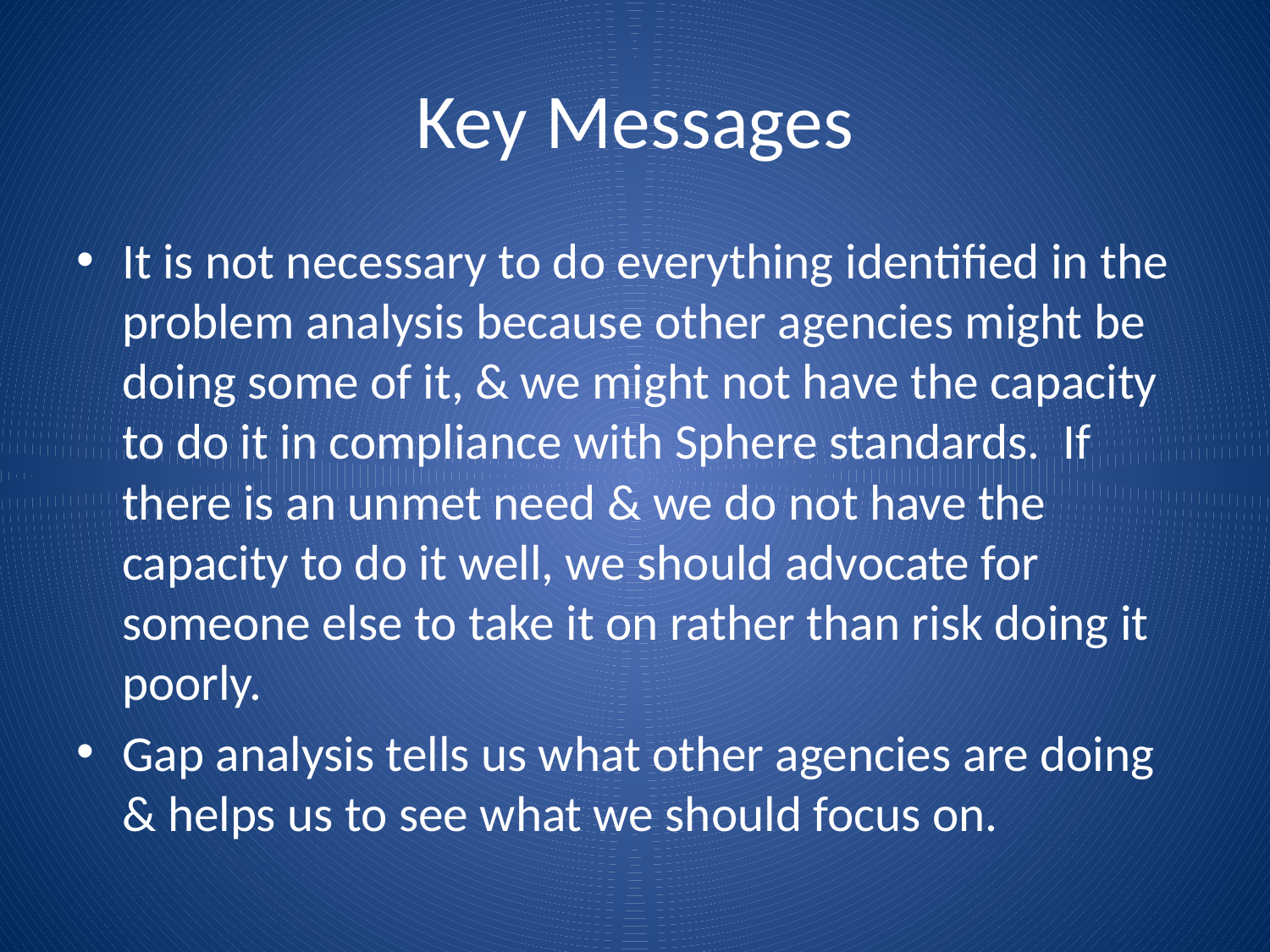

# Key Messages
It is not necessary to do everything identified in the problem analysis because other agencies might be doing some of it, & we might not have the capacity to do it in compliance with Sphere standards.  If there is an unmet need & we do not have the capacity to do it well, we should advocate for someone else to take it on rather than risk doing it poorly.
Gap analysis tells us what other agencies are doing & helps us to see what we should focus on.